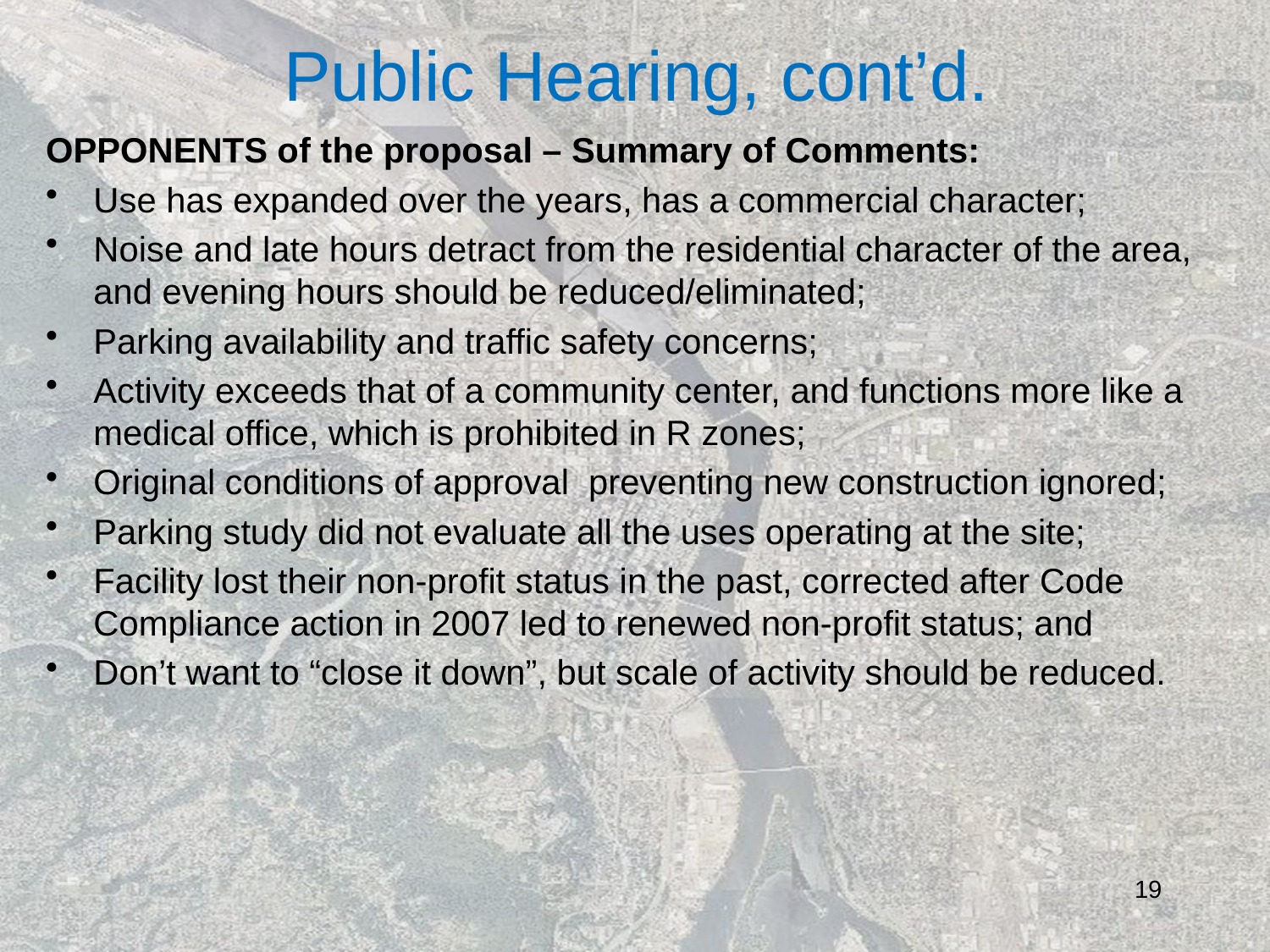

# Public Hearing, cont’d.
OPPONENTS of the proposal – Summary of Comments:
Use has expanded over the years, has a commercial character;
Noise and late hours detract from the residential character of the area, and evening hours should be reduced/eliminated;
Parking availability and traffic safety concerns;
Activity exceeds that of a community center, and functions more like a medical office, which is prohibited in R zones;
Original conditions of approval  preventing new construction ignored;
Parking study did not evaluate all the uses operating at the site;
Facility lost their non-profit status in the past, corrected after Code Compliance action in 2007 led to renewed non-profit status; and
Don’t want to “close it down”, but scale of activity should be reduced.
19